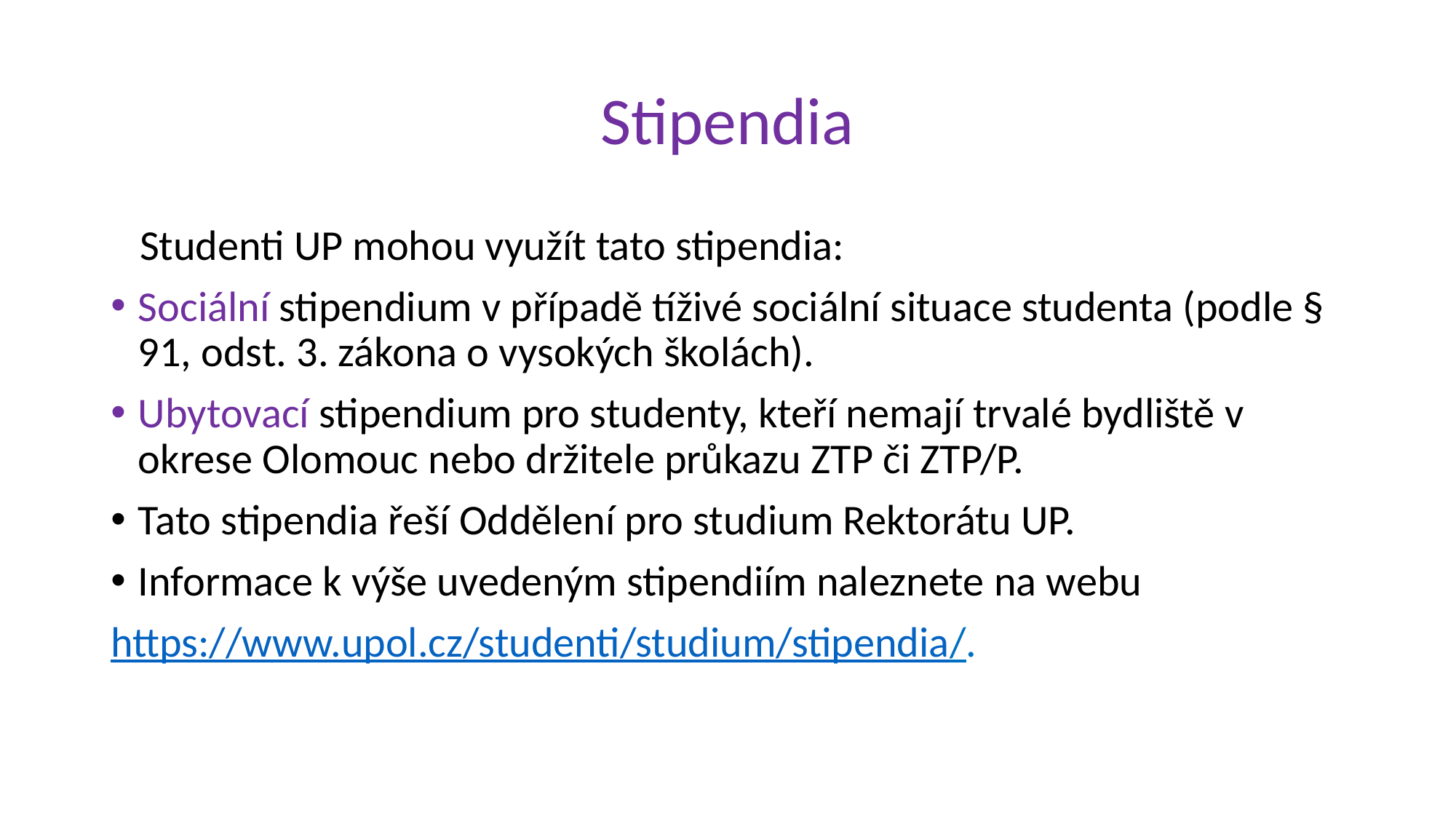

# Stipendia
   Studenti UP mohou využít tato stipendia:
Sociální stipendium v případě tíživé sociální situace studenta (podle § 91, odst. 3. zákona o vysokých školách).
Ubytovací stipendium pro studenty, kteří nemají trvalé bydliště v okrese Olomouc nebo držitele průkazu ZTP či ZTP/P.
Tato stipendia řeší Oddělení pro studium Rektorátu UP.
Informace k výše uvedeným stipendiím naleznete na webu
https://www.upol.cz/studenti/studium/stipendia/.